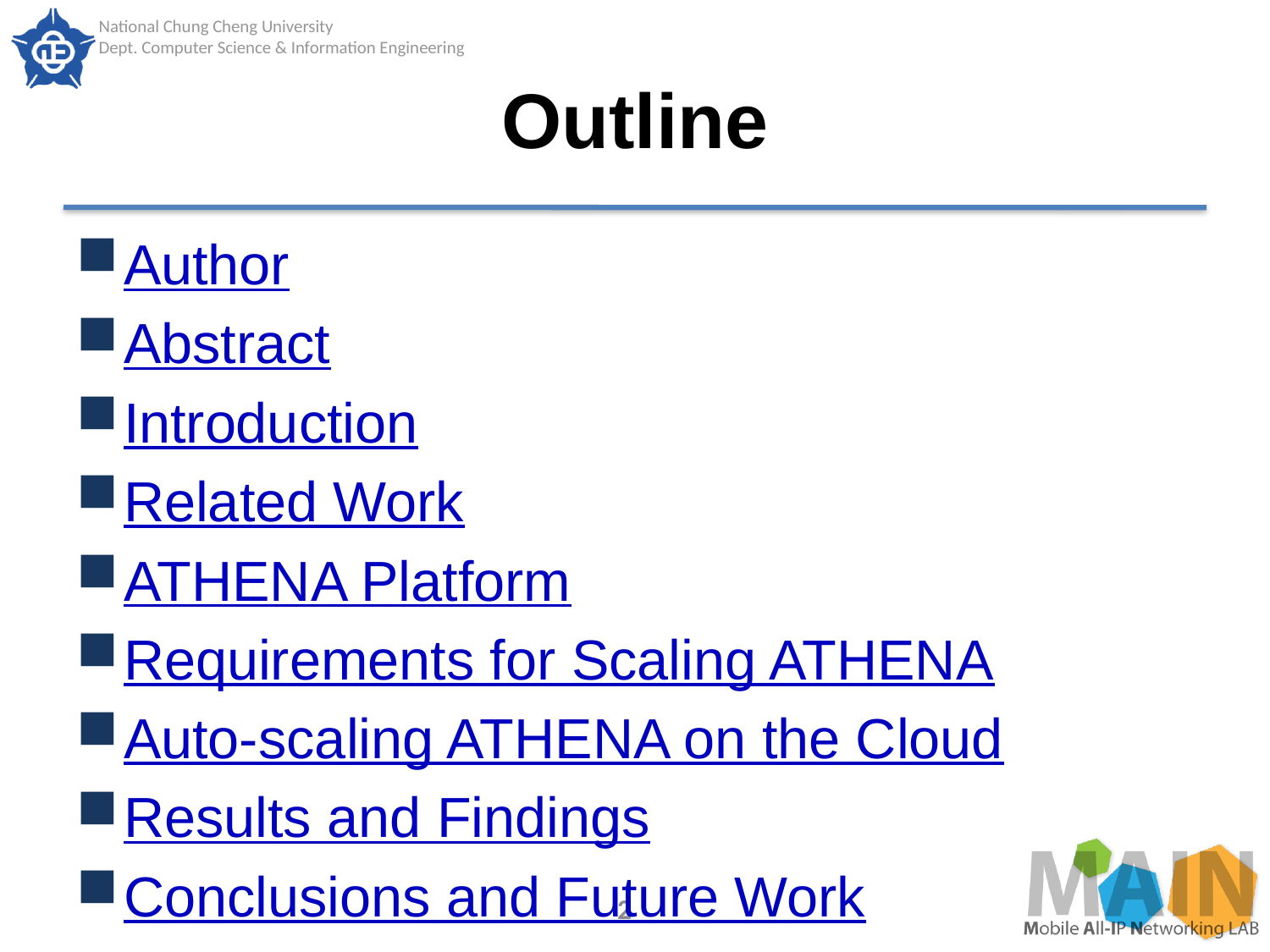

# Outline
Author
Abstract
Introduction
Related Work
ATHENA Platform
Requirements for Scaling ATHENA
Auto-scaling ATHENA on the Cloud
Results and Findings
Conclusions and Future Work
2